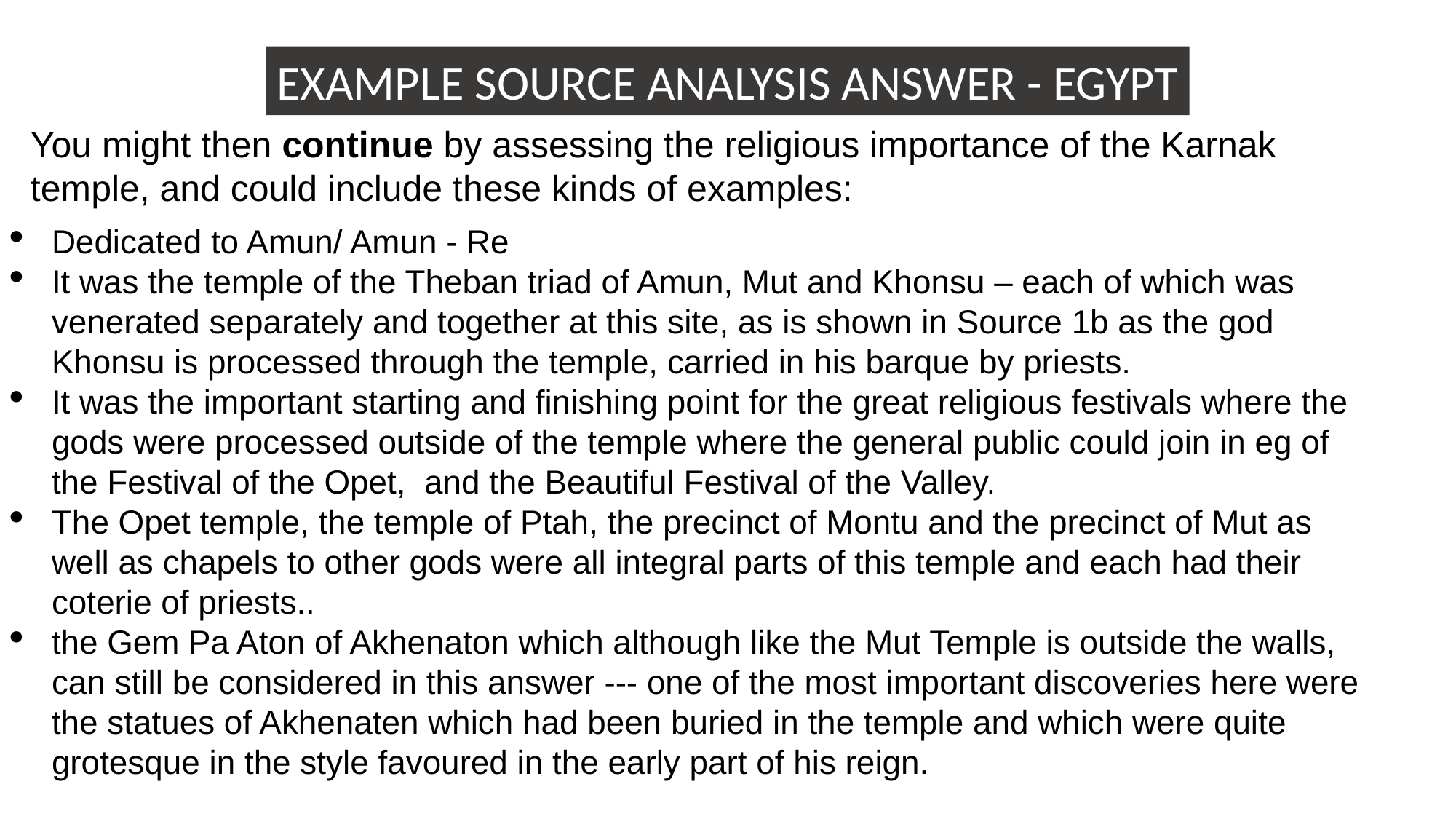

EXAMPLE SOURCE ANALYSIS ANSWER - EGYPT
You might then continue by assessing the religious importance of the Karnak temple, and could include these kinds of examples:
Dedicated to Amun/ Amun - Re
It was the temple of the Theban triad of Amun, Mut and Khonsu – each of which was venerated separately and together at this site, as is shown in Source 1b as the god Khonsu is processed through the temple, carried in his barque by priests.
It was the important starting and finishing point for the great religious festivals where the gods were processed outside of the temple where the general public could join in eg of the Festival of the Opet,  and the Beautiful Festival of the Valley.
The Opet temple, the temple of Ptah, the precinct of Montu and the precinct of Mut as well as chapels to other gods were all integral parts of this temple and each had their coterie of priests..
the Gem Pa Aton of Akhenaton which although like the Mut Temple is outside the walls, can still be considered in this answer --- one of the most important discoveries here were the statues of Akhenaten which had been buried in the temple and which were quite grotesque in the style favoured in the early part of his reign.